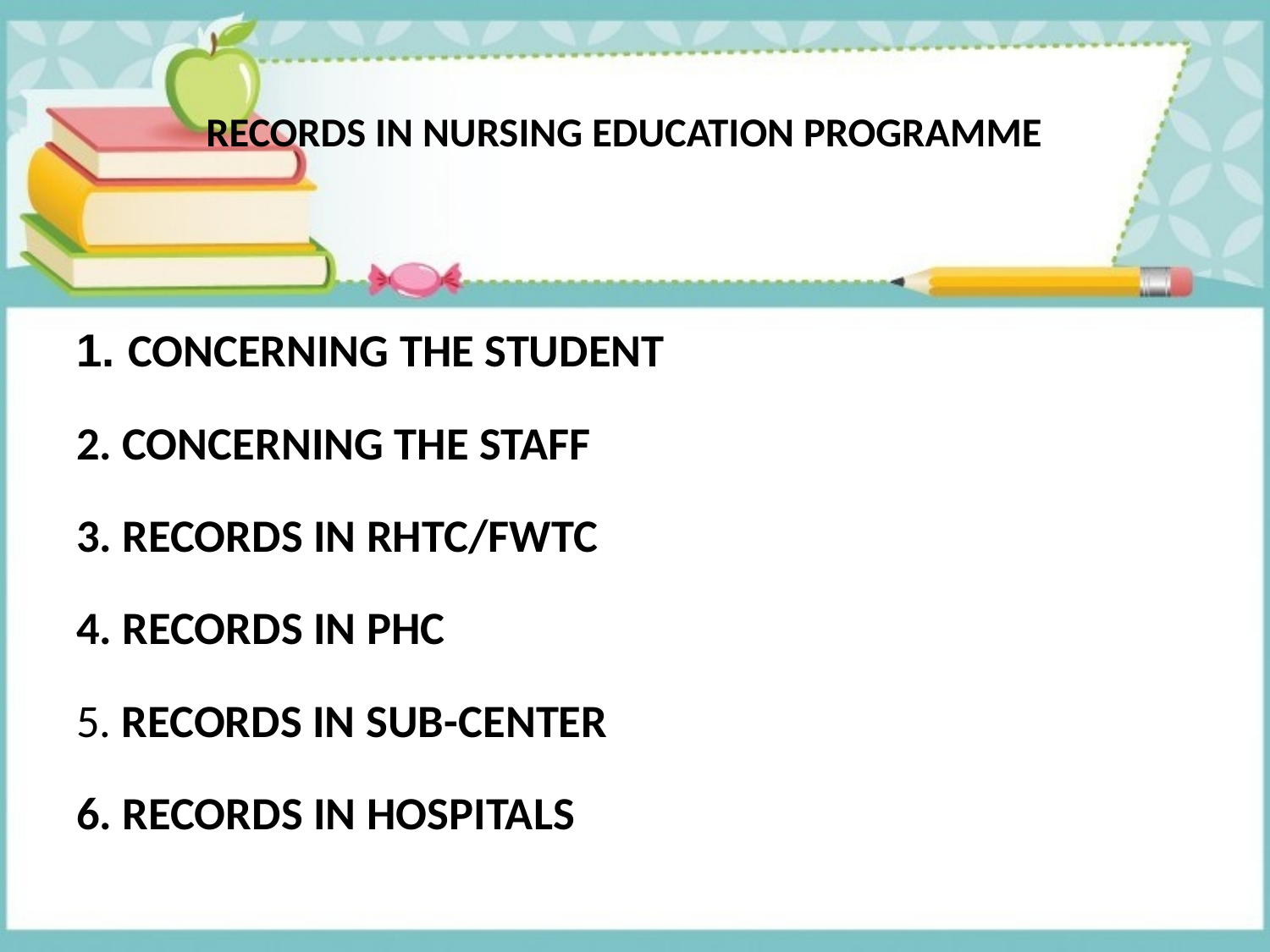

# RECORDS IN NURSING EDUCATION PROGRAMME

1. CONCERNING THE STUDENT
2. CONCERNING THE STAFF
3. RECORDS IN RHTC/FWTC
4. RECORDS IN PHC
5. RECORDS IN SUB-CENTER
6. RECORDS IN HOSPITALS